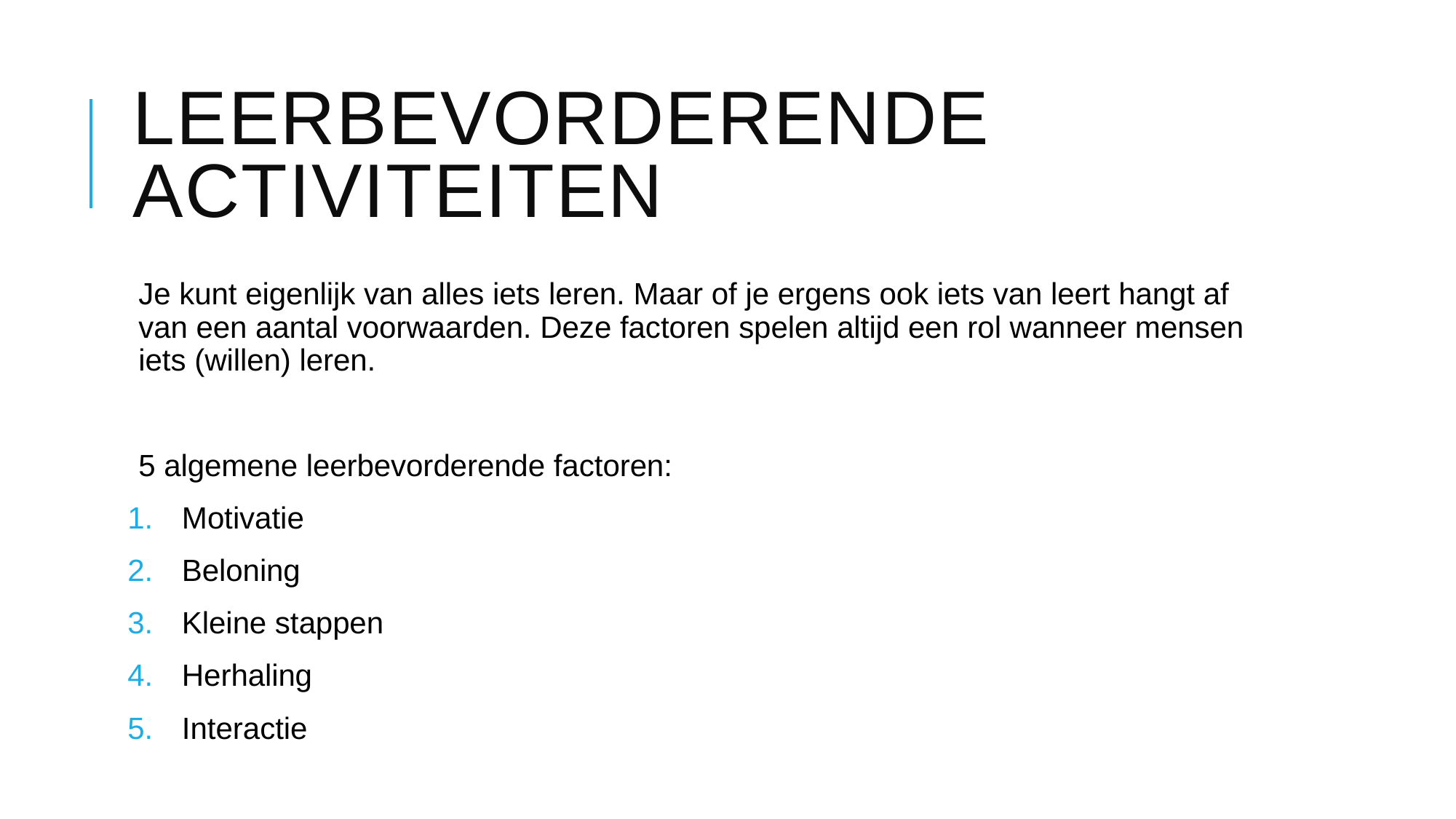

# Leerbevorderende activiteiten
Je kunt eigenlijk van alles iets leren. Maar of je ergens ook iets van leert hangt af van een aantal voorwaarden. Deze factoren spelen altijd een rol wanneer mensen iets (willen) leren.

5 algemene leerbevorderende factoren:
Motivatie
Beloning
Kleine stappen
Herhaling
Interactie